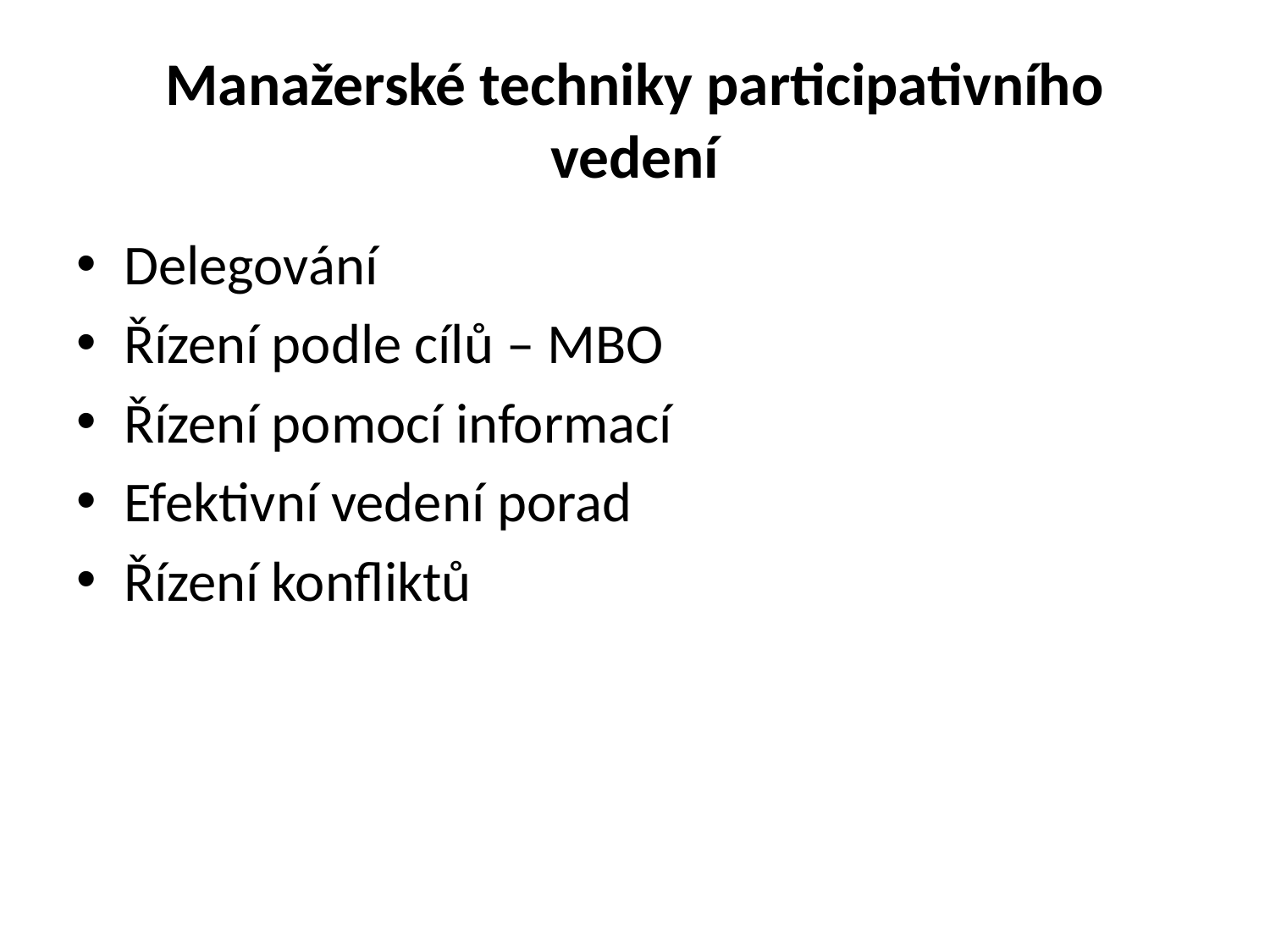

# Manažerské techniky participativního vedení
Delegování
Řízení podle cílů – MBO
Řízení pomocí informací
Efektivní vedení porad
Řízení konfliktů